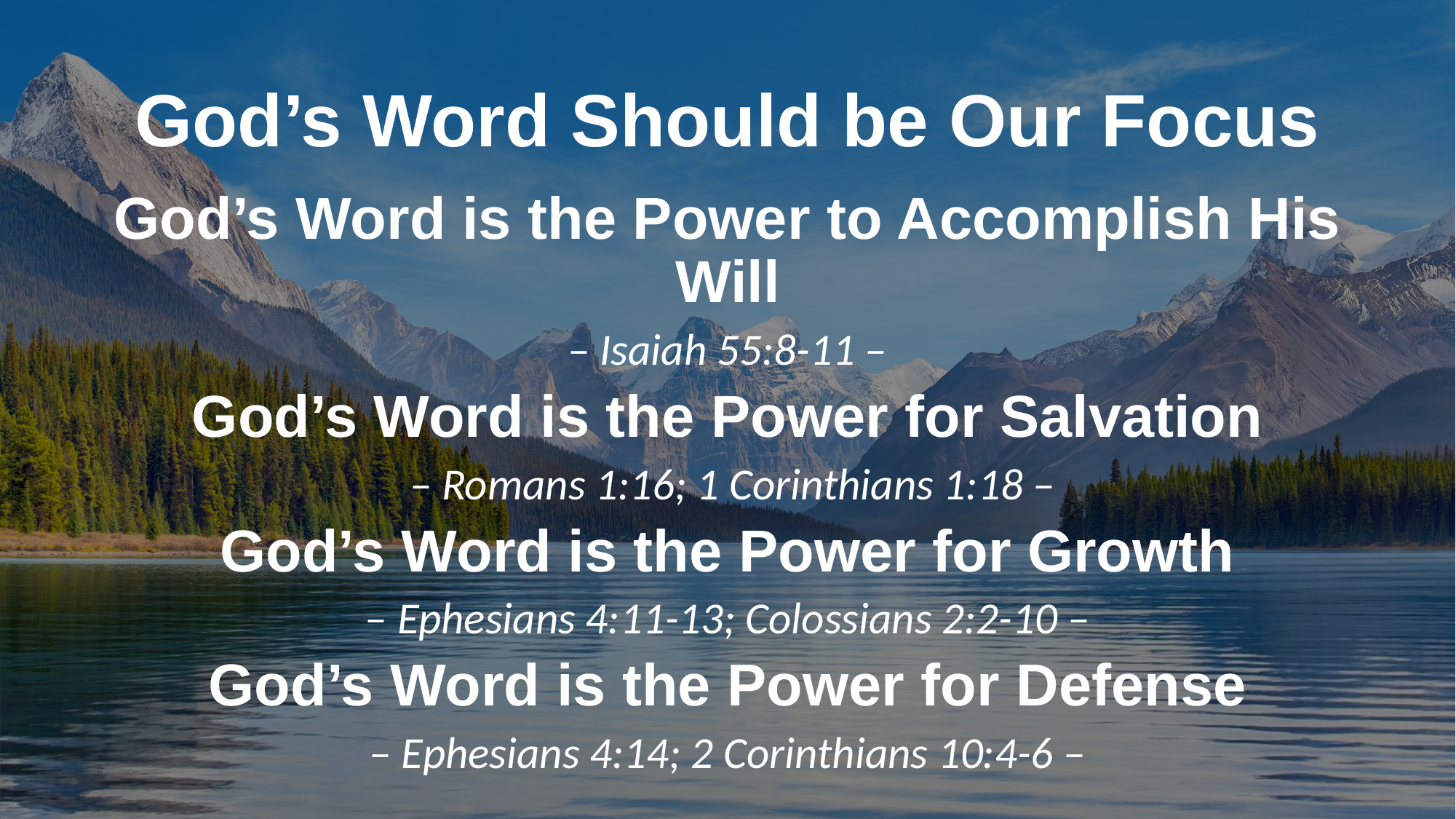

# God’s Word Should be Our Focus
God’s Word is the Power to Accomplish His Will
– Isaiah 55:8-11 –
God’s Word is the Power for Salvation
 – Romans 1:16; 1 Corinthians 1:18 –
God’s Word is the Power for Growth
– Ephesians 4:11-13; Colossians 2:2-10 –
God’s Word is the Power for Defense
– Ephesians 4:14; 2 Corinthians 10:4-6 –